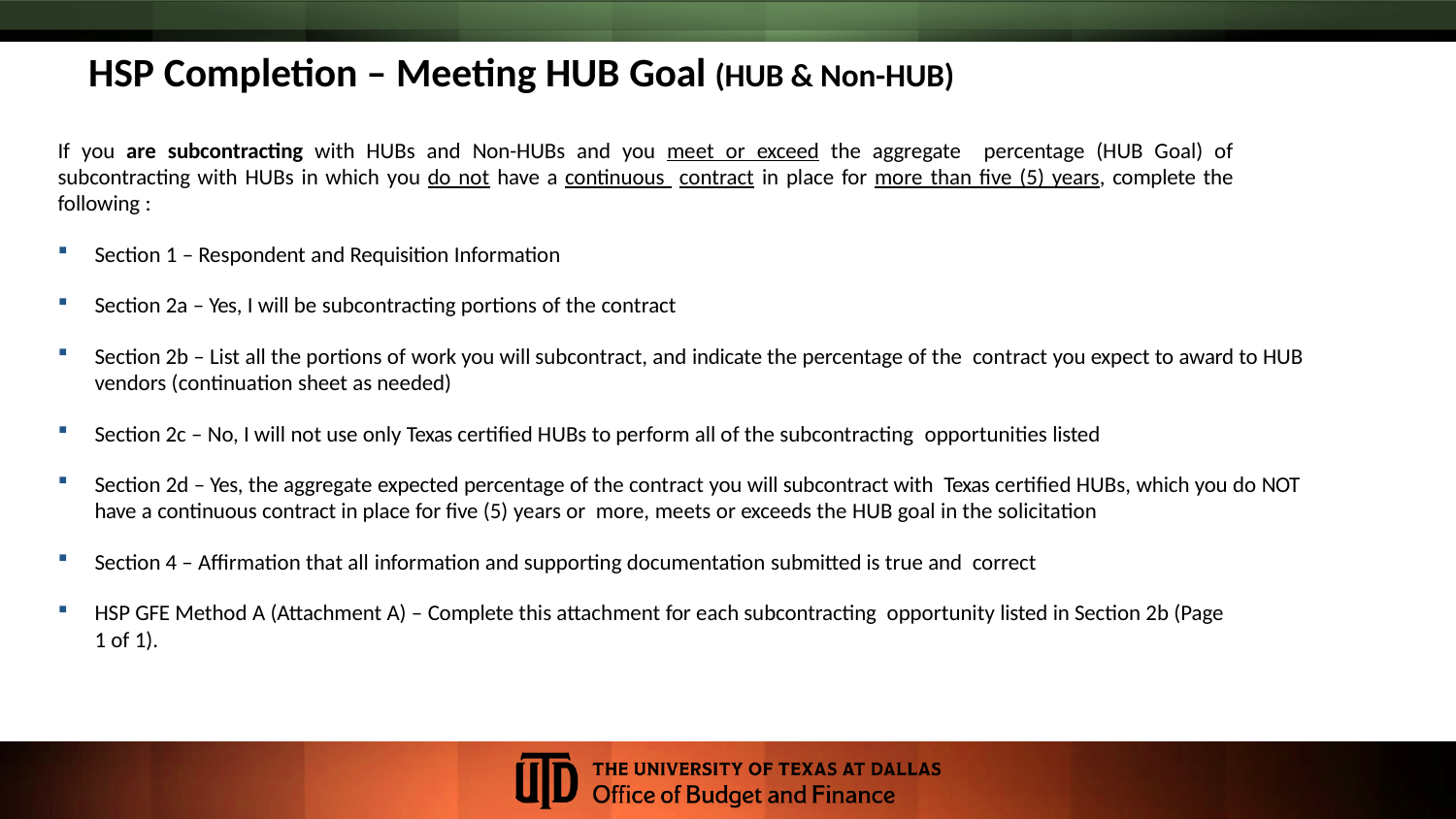

HSP Completion – Meeting HUB Goal (HUB & Non-HUB)
If you are subcontracting with HUBs and Non-HUBs and you meet or exceed the aggregate  percentage (HUB Goal) of subcontracting with HUBs in which you do not have a continuous  contract in place for more than five (5) years, complete the following :
Section 1 – Respondent and Requisition Information
Section 2a – Yes, I will be subcontracting portions of the contract
Section 2b – List all the portions of work you will subcontract, and indicate the percentage of the  contract you expect to award to HUB vendors (continuation sheet as needed)
Section 2c – No, I will not use only Texas certified HUBs to perform all of the subcontracting  opportunities listed
Section 2d – Yes, the aggregate expected percentage of the contract you will subcontract with  Texas certified HUBs, which you do NOT have a continuous contract in place for five (5) years or  more, meets or exceeds the HUB goal in the solicitation
Section 4 – Affirmation that all information and supporting documentation submitted is true and  correct
HSP GFE Method A (Attachment A) – Complete this attachment for each subcontracting  opportunity listed in Section 2b (Page 1 of 1).